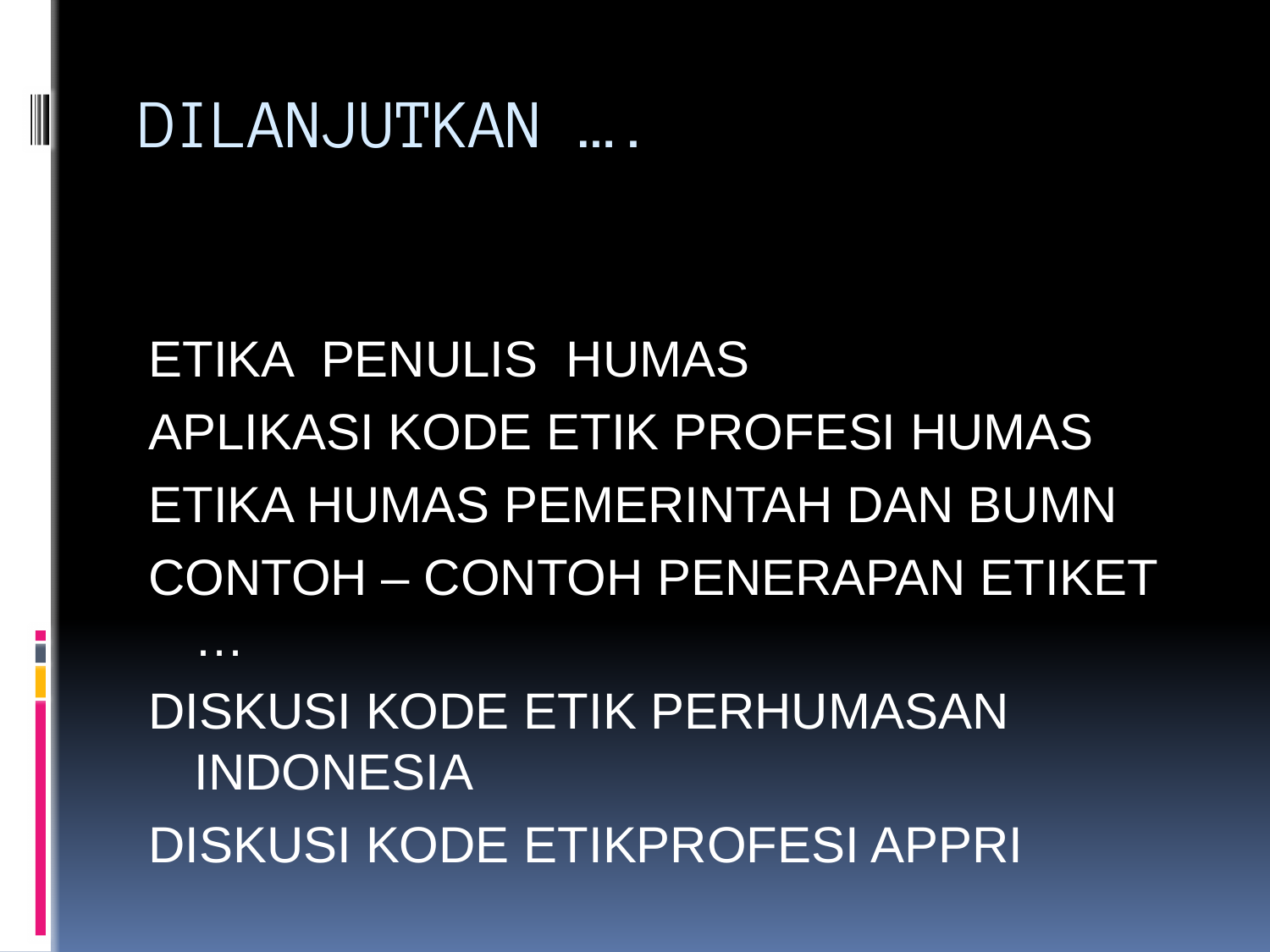

# DILANJUTKAN ….

ETIKA  PENULIS  HUMAS
APLIKASI KODE ETIK PROFESI HUMAS
ETIKA HUMAS PEMERINTAH DAN BUMN
CONTOH – CONTOH PENERAPAN ETIKET …
DISKUSI KODE ETIK PERHUMASAN INDONESIA
DISKUSI KODE ETIKPROFESI APPRI